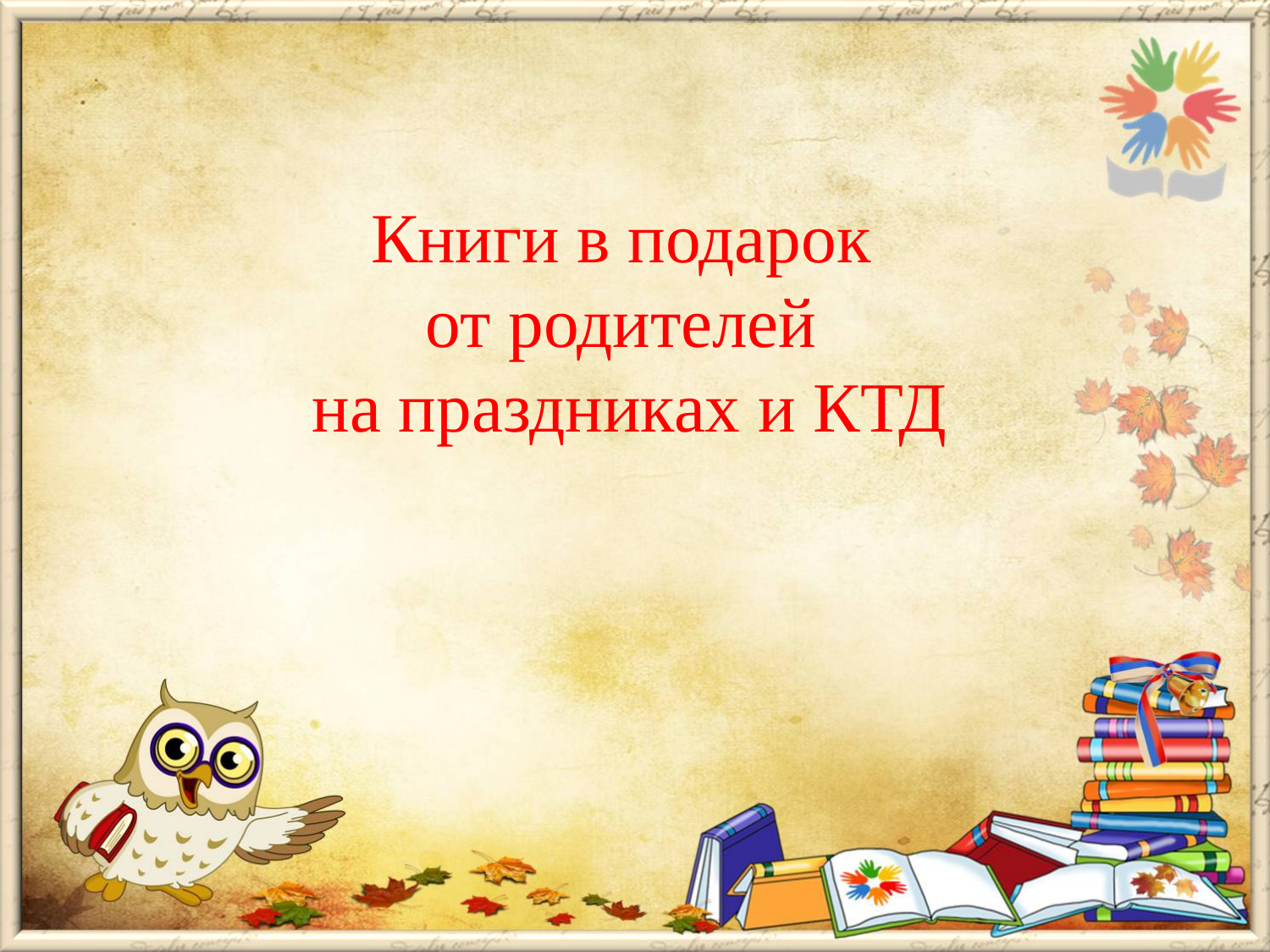

Книги в подарок
от родителей
на праздниках и КТД